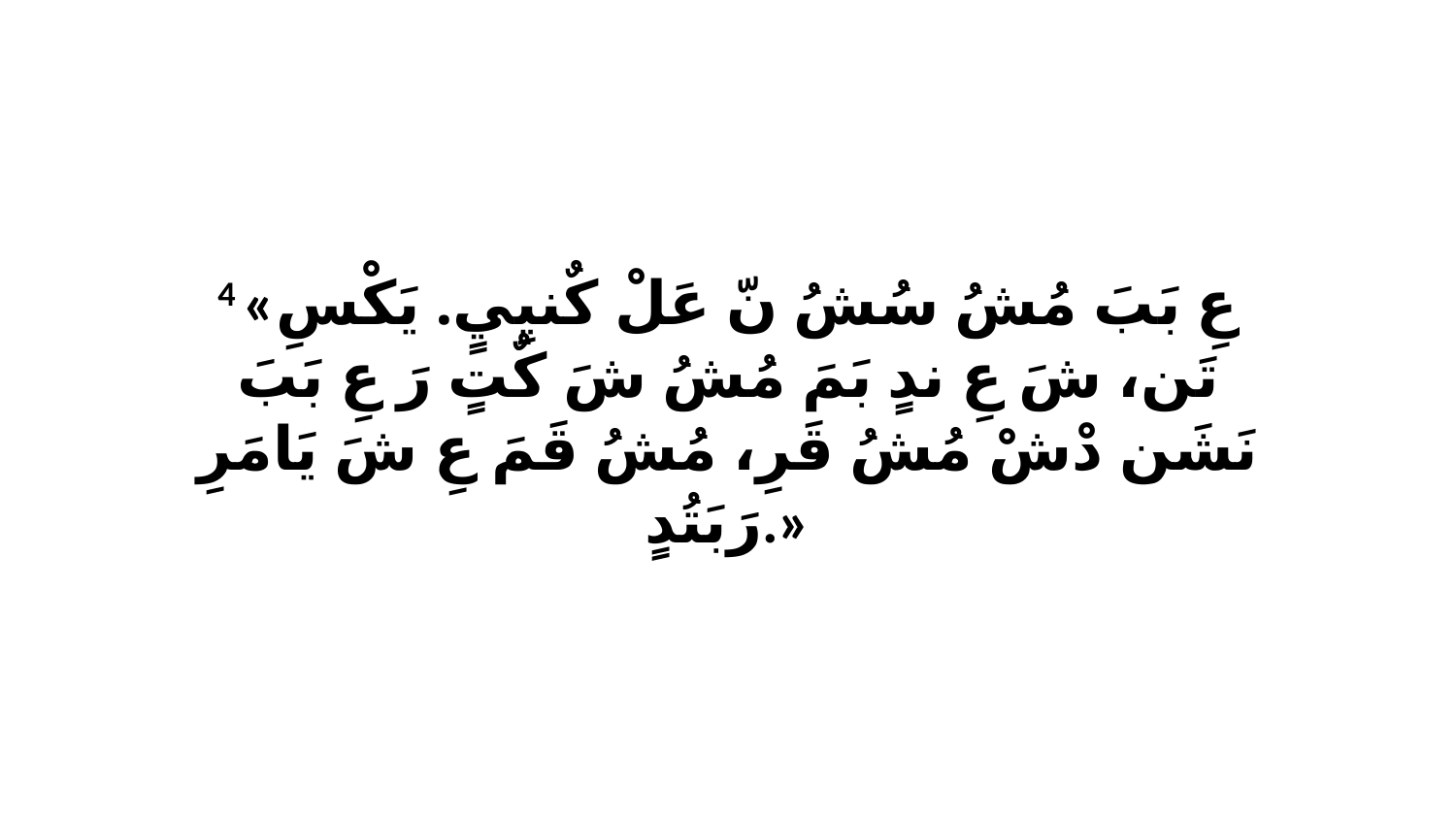

4 «عِ بَبَ مُشُ سُشُ نّ عَلْ كٌنيِيٍ. يَكْسِ تَن، شَ عِ ندٍ بَمَ مُشُ شَ كٌتٍ رَ عِ بَبَ نَشَن دْشْ مُشُ قَرِ، مُشُ قَمَ عِ شَ يَامَرِ رَبَتُدٍ.»